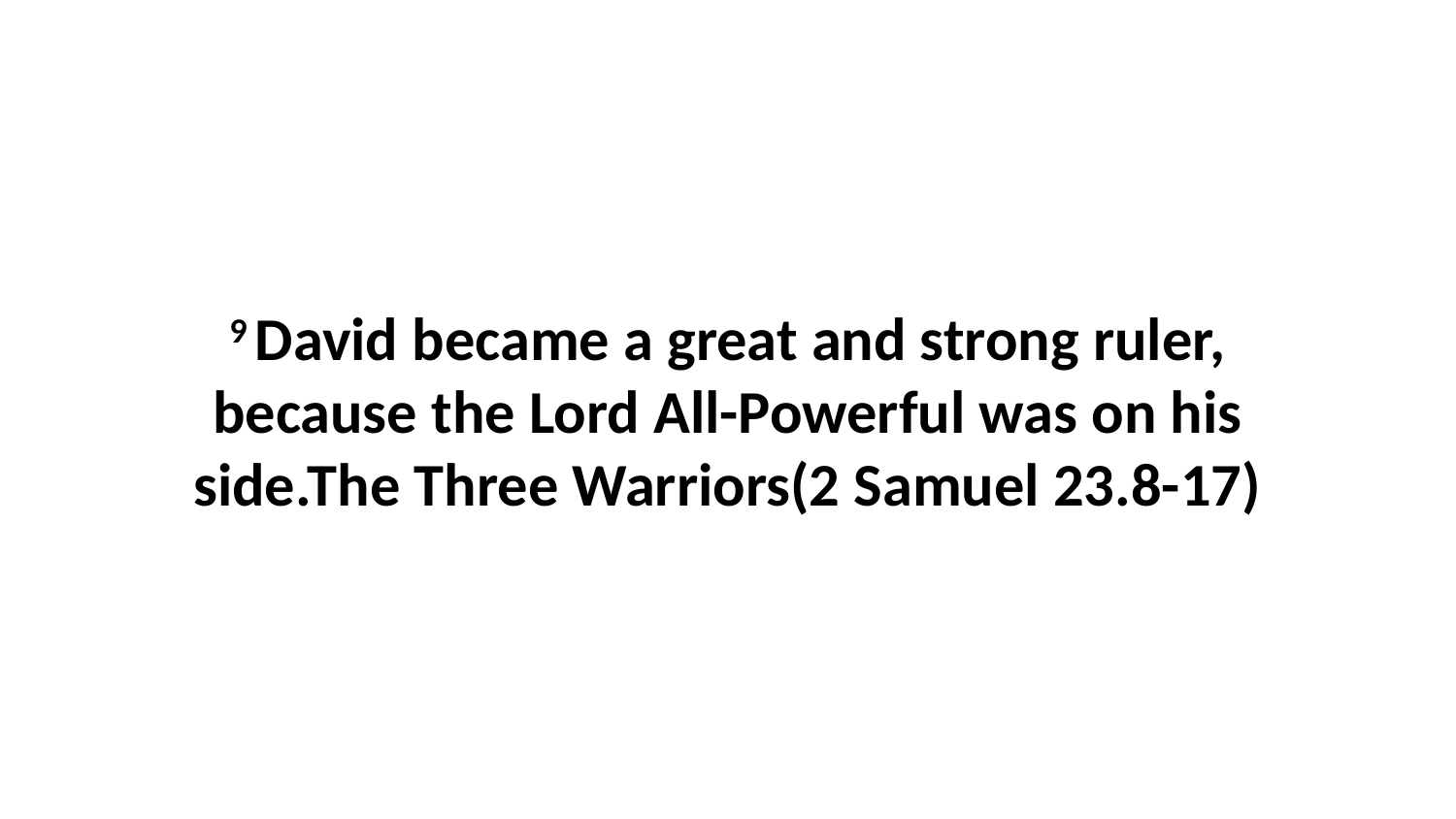

9 David became a great and strong ruler, because the Lord All-Powerful was on his side.The Three Warriors(2 Samuel 23.8-17)